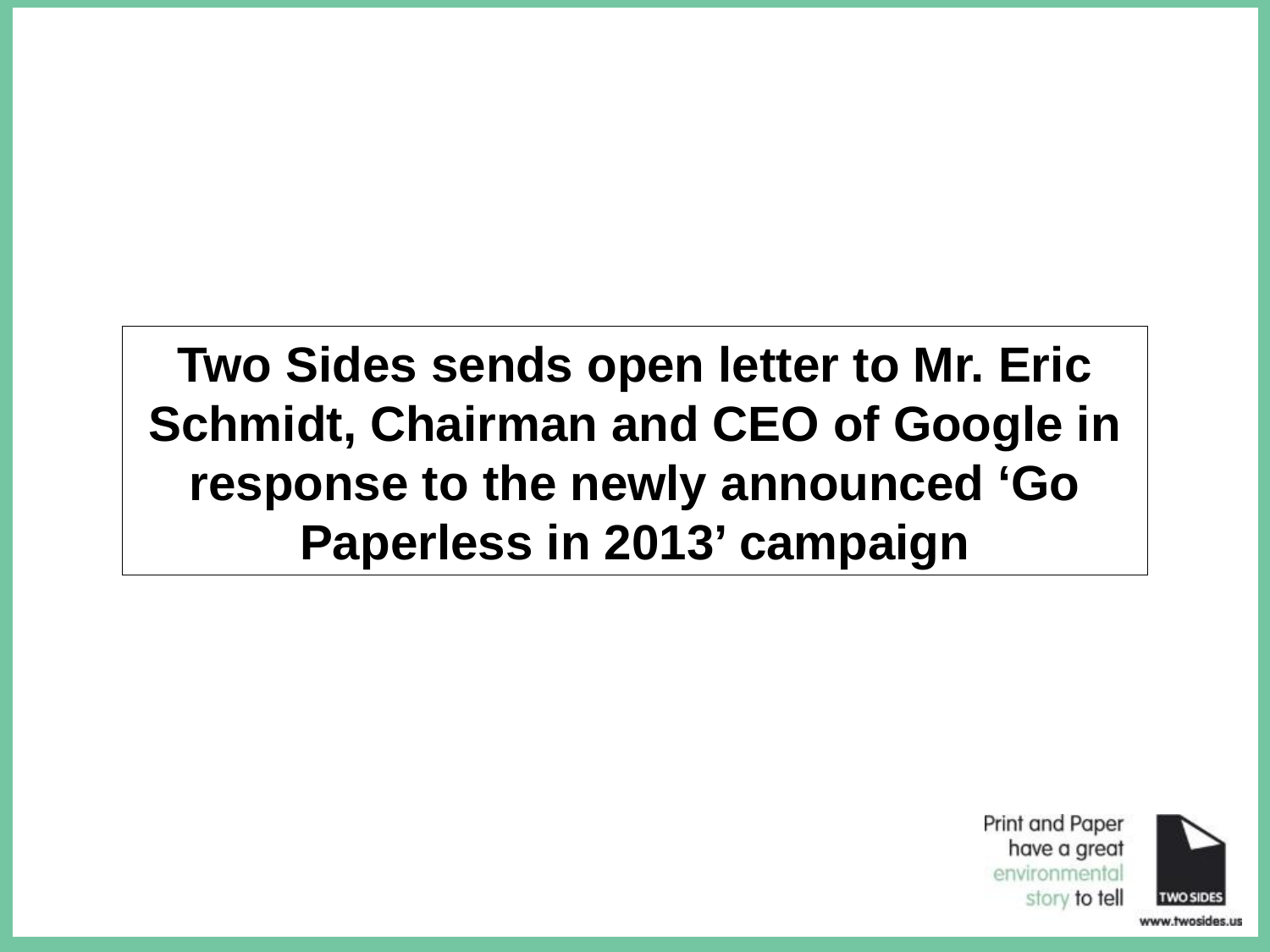

#
Two Sides sends open letter to Mr. Eric Schmidt, Chairman and CEO of Google in response to the newly announced ‘Go Paperless in 2013’ campaign